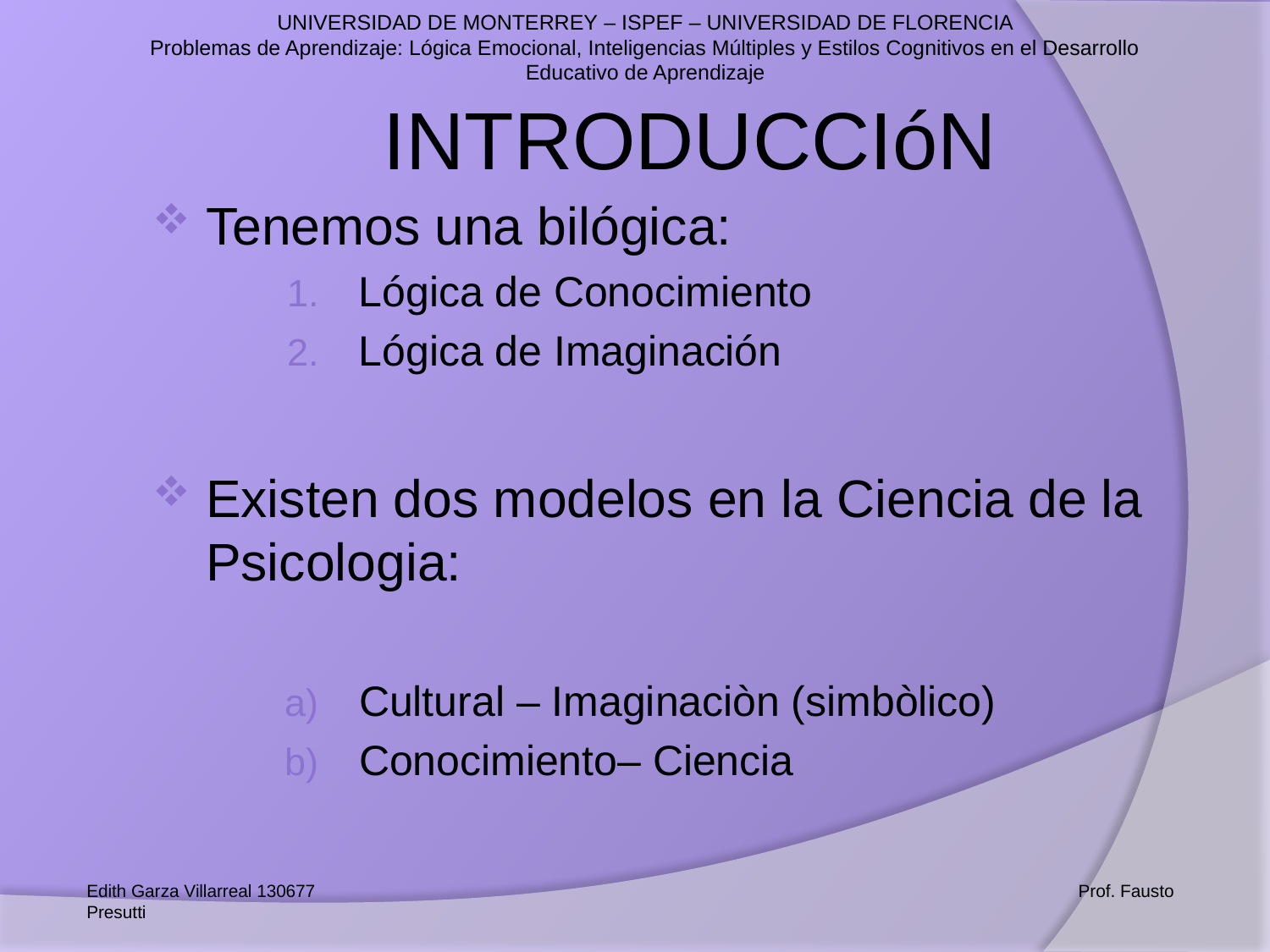

UNIVERSIDAD DE MONTERREY – ISPEF – UNIVERSIDAD DE FLORENCIA
Problemas de Aprendizaje: Lógica Emocional, Inteligencias Múltiples y Estilos Cognitivos en el Desarrollo Educativo de Aprendizaje
# INTRODUCCIóN
Tenemos una bilógica:
Lógica de Conocimiento
Lógica de Imaginación

Existen dos modelos en la Ciencia de la Psicologia:

Cultural – Imaginaciòn (simbòlico)
Conocimiento– Ciencia

Edith Garza Villarreal 130677                                                                                                                                                             Prof. Fausto Presutti